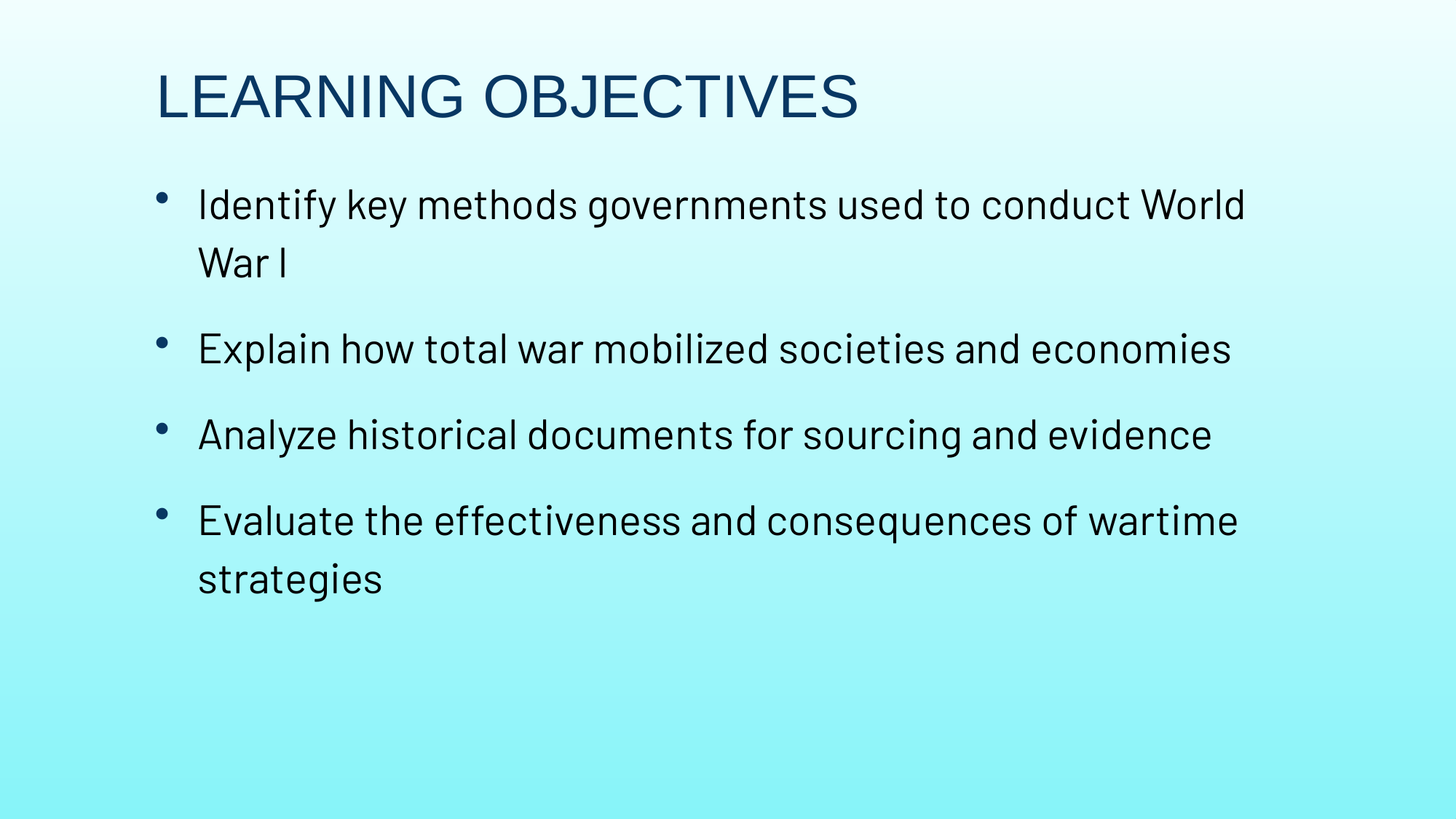

# Learning Objectives
Identify key methods governments used to conduct World War I
Explain how total war mobilized societies and economies
Analyze historical documents for sourcing and evidence
Evaluate the effectiveness and consequences of wartime strategies